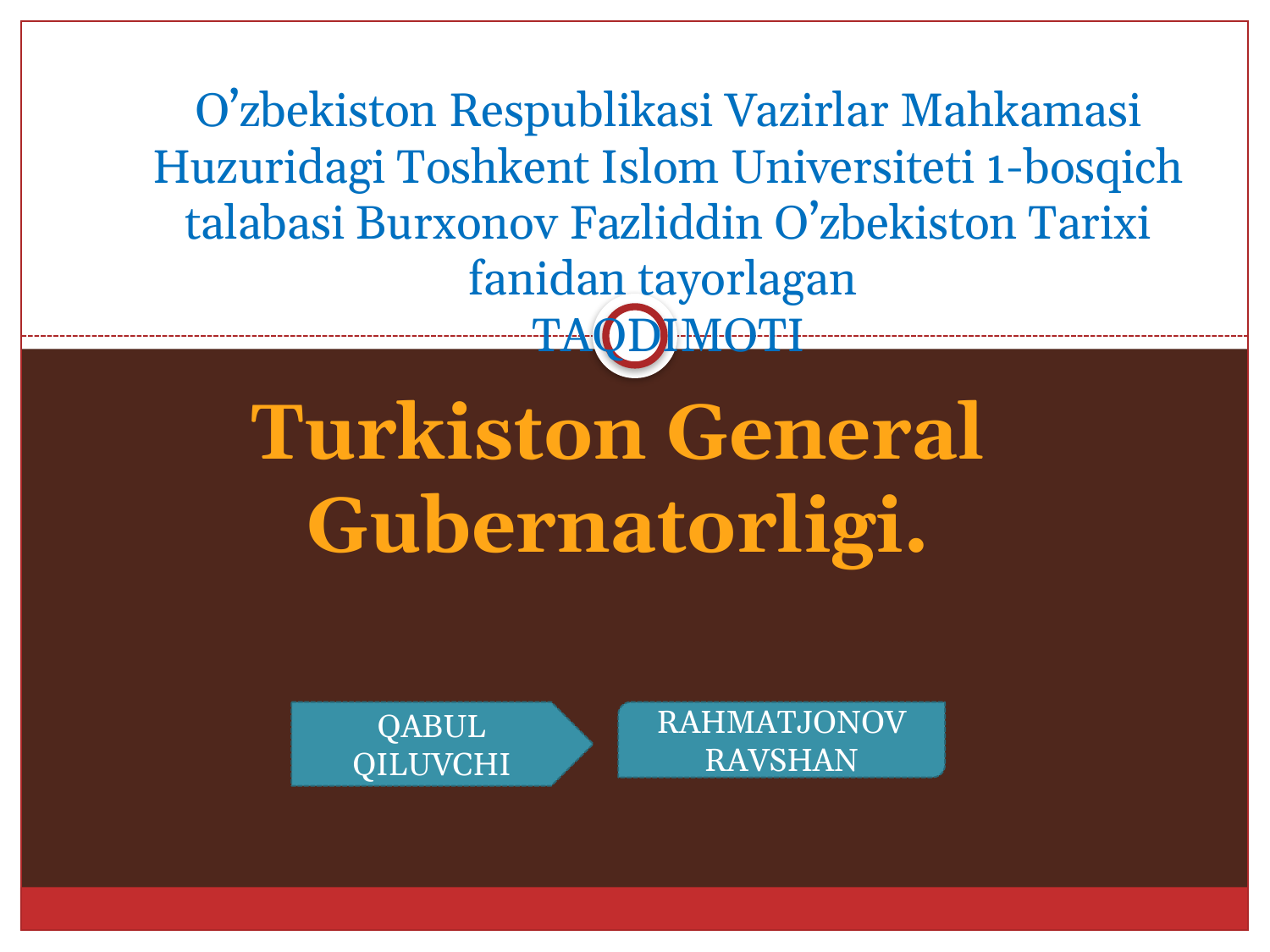

# O’zbekiston Respublikasi Vazirlar Mahkamasi Huzuridagi Toshkent Islom Universiteti 1-bosqich talabasi Burxonov Fazliddin O’zbekiston Tarixi fanidan tayorlagan TAQDIMOTI
Turkiston General Gubernatorligi.
QABUL QILUVCHI
RAHMATJONOV
RAVSHAN